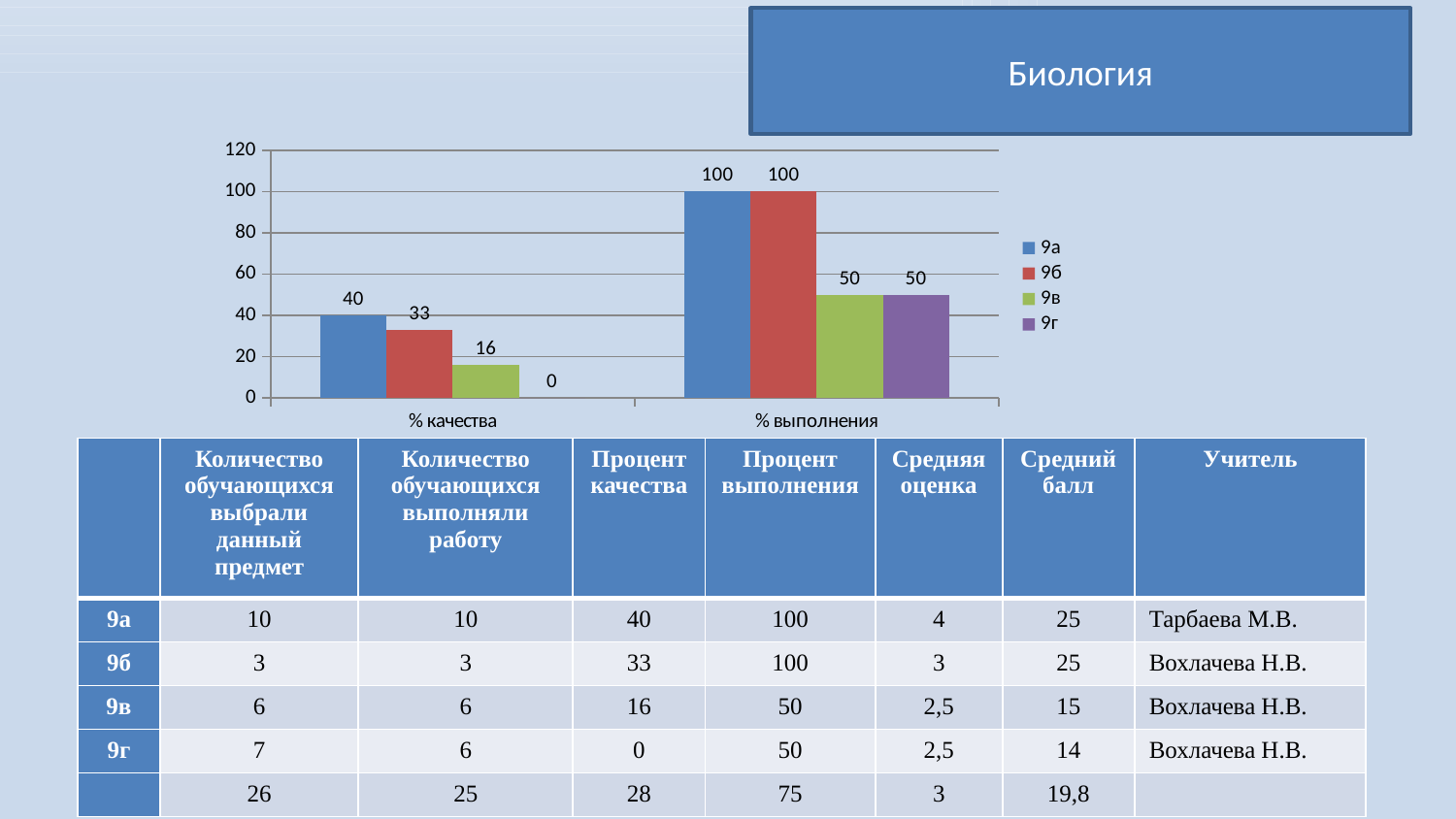

Биология

### Chart

| Category | 9а | 9б | 9в | 9г |
|---|---|---|---|---|
| % качества | 40.0 | 33.0 | 16.0 | 0.0 |
| % выполнения | 100.0 | 100.0 | 50.0 | 50.0 |
|  | Количество обучающихся выбрали данный предмет | Количество обучающихся выполняли работу | Процент качества | Процент выполнения | Средняя оценка | Средний балл | Учитель |
| --- | --- | --- | --- | --- | --- | --- | --- |
| 9а | 10 | 10 | 40 | 100 | 4 | 25 | Тарбаева М.В. |
| 9б | 3 | 3 | 33 | 100 | 3 | 25 | Вохлачева Н.В. |
| 9в | 6 | 6 | 16 | 50 | 2,5 | 15 | Вохлачева Н.В. |
| 9г | 7 | 6 | 0 | 50 | 2,5 | 14 | Вохлачева Н.В. |
|  | 26 | 25 | 28 | 75 | 3 | 19,8 |  |
17